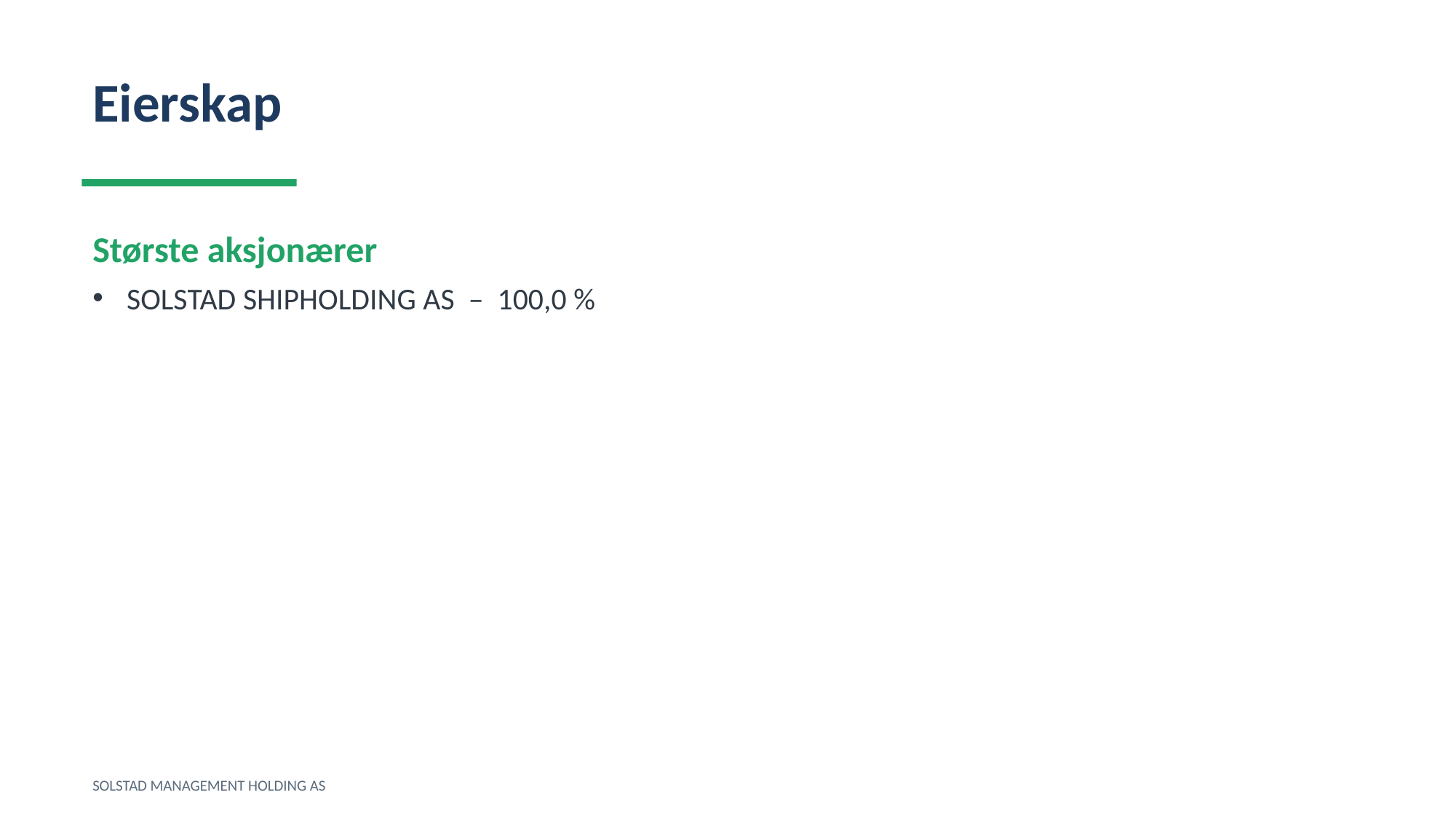

Eierskap

Største aksjonærer
SOLSTAD SHIPHOLDING AS  –  100,0 %
SOLSTAD MANAGEMENT HOLDING AS